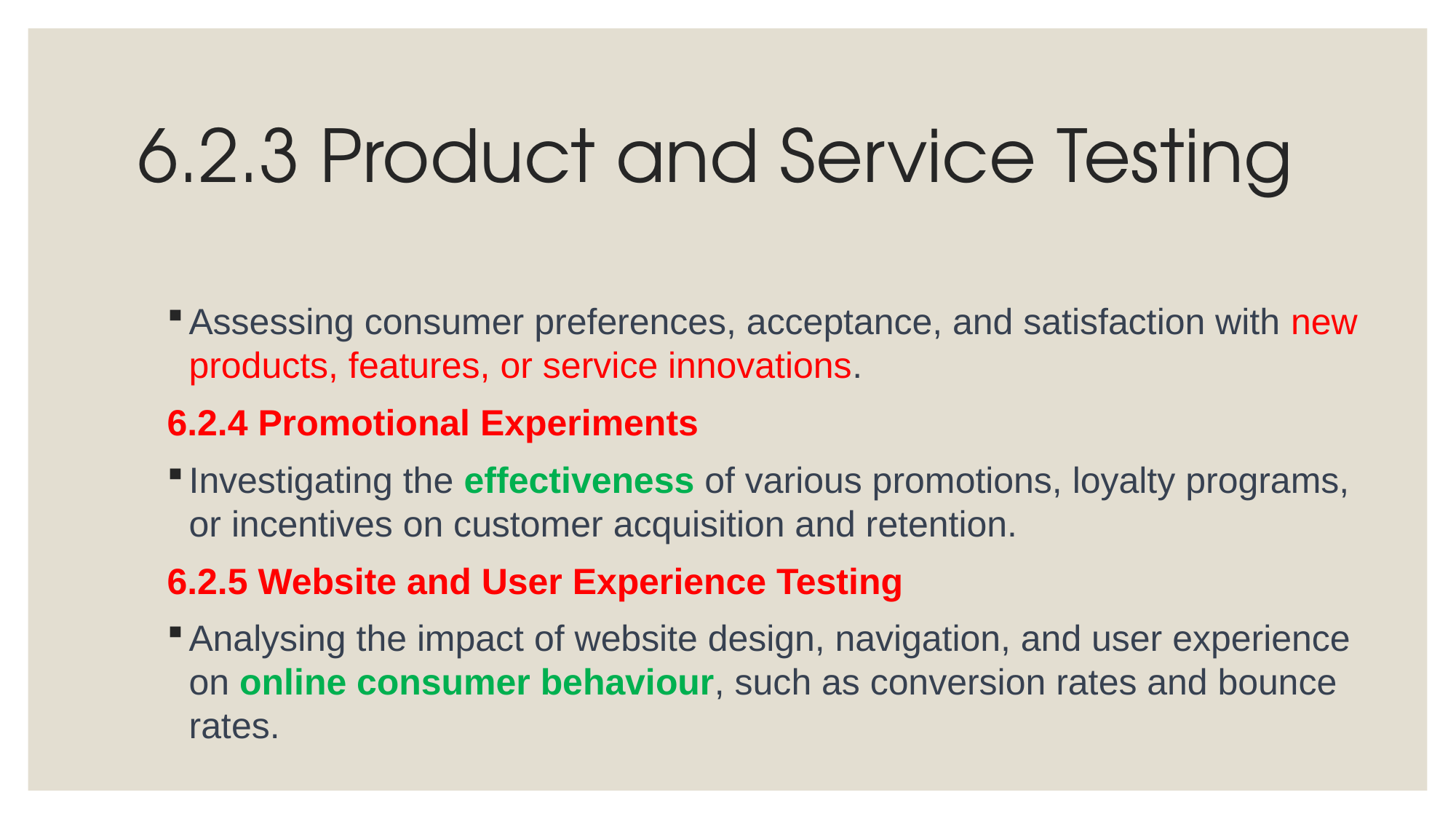

# 6.2.3 Product and Service Testing
Assessing consumer preferences, acceptance, and satisfaction with new products, features, or service innovations.
6.2.4 Promotional Experiments
Investigating the effectiveness of various promotions, loyalty programs, or incentives on customer acquisition and retention.
6.2.5 Website and User Experience Testing
Analysing the impact of website design, navigation, and user experience on online consumer behaviour, such as conversion rates and bounce rates.